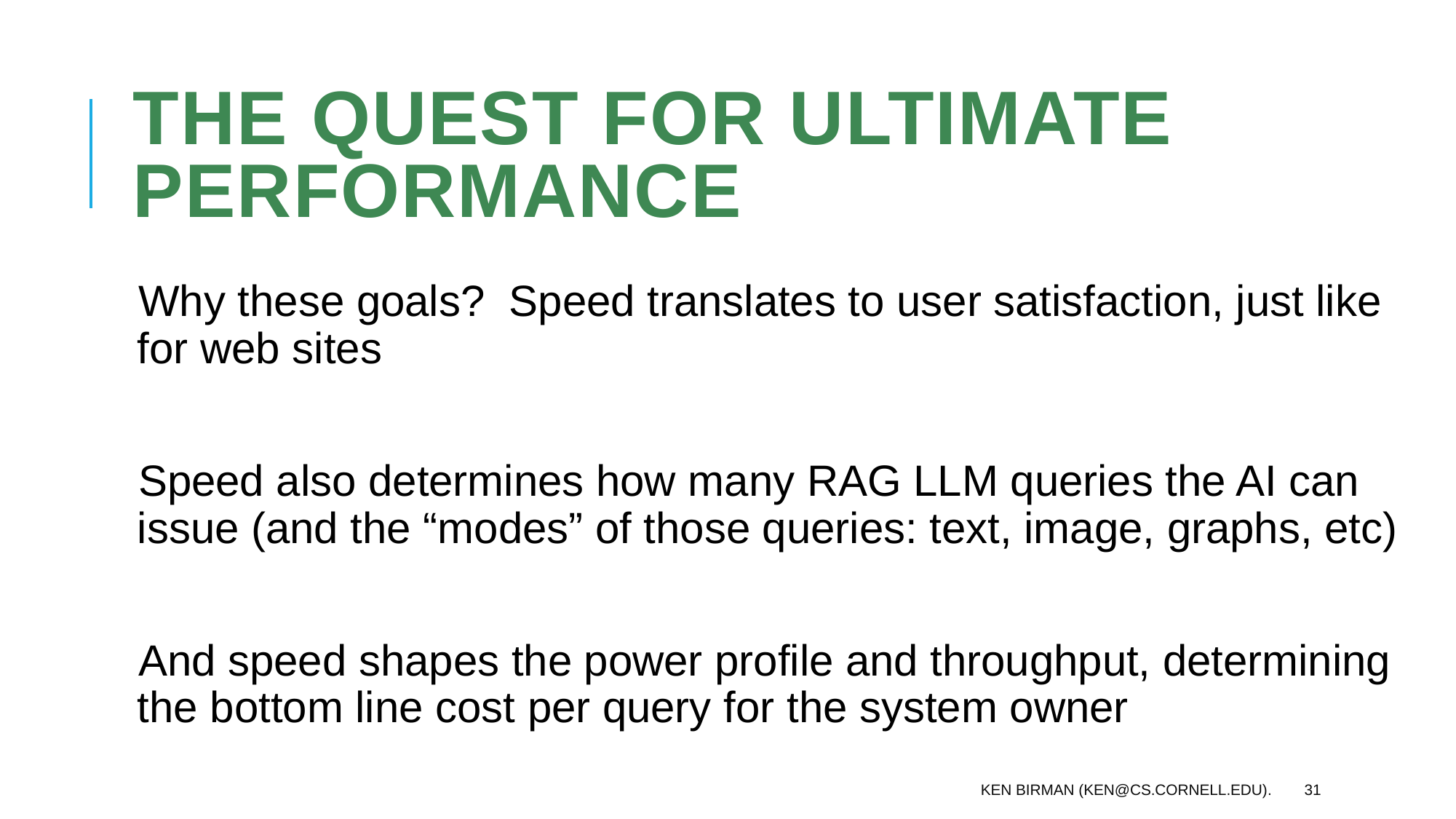

# The quest for ultimate performance
Why these goals?  Speed translates to user satisfaction, just like for web sites

Speed also determines how many RAG LLM queries the AI can issue (and the “modes” of those queries: text, image, graphs, etc)

And speed shapes the power profile and throughput, determining the bottom line cost per query for the system owner
Ken Birman (ken@cs.cornell.edu).
31